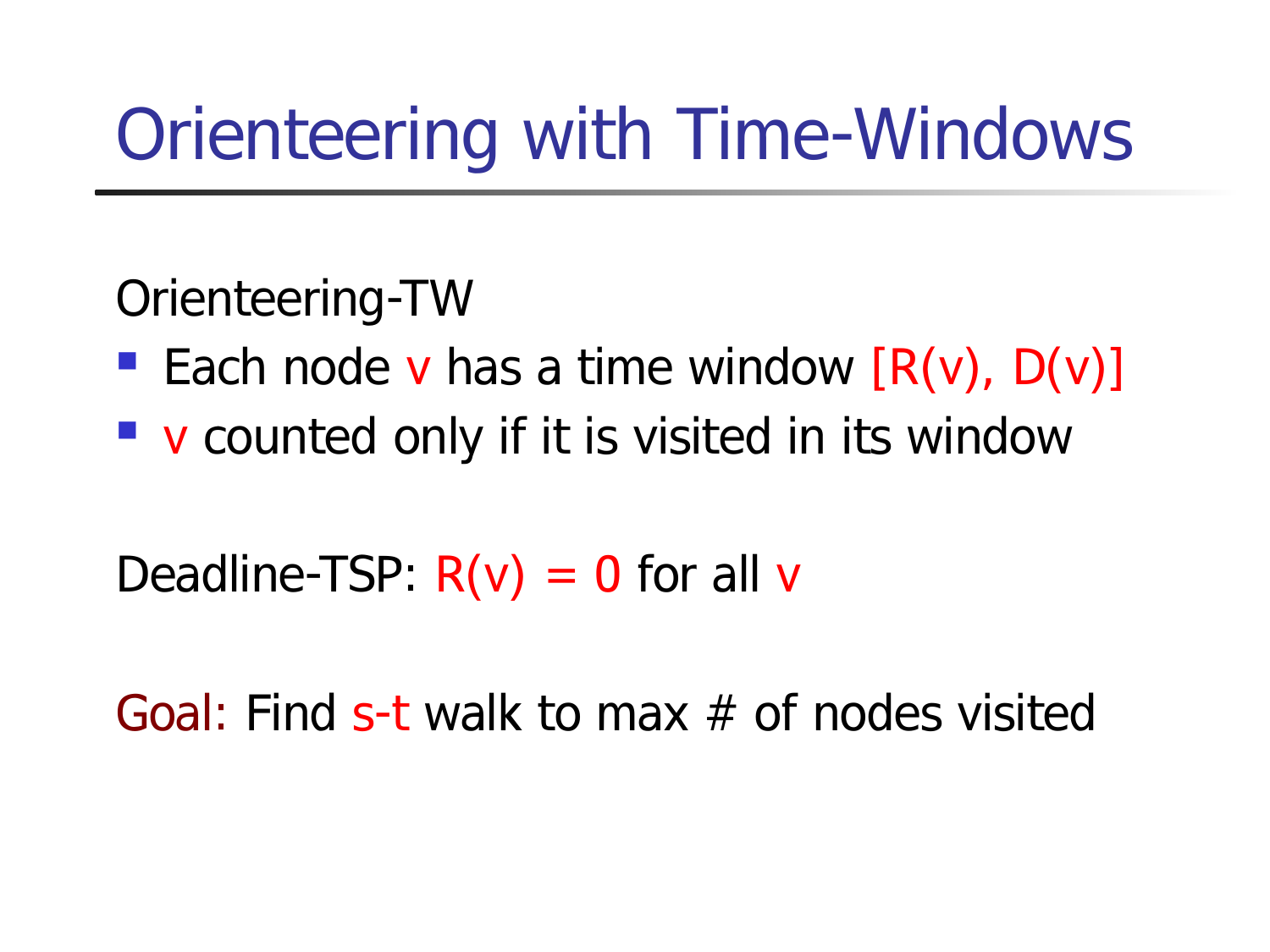

# Orienteering with Time-Windows
Orienteering-TW
Each node v has a time window [R(v), D(v)]
v counted only if it is visited in its window

Deadline-TSP: R(v) = 0 for all v

Goal: Find s-t walk to max # of nodes visited